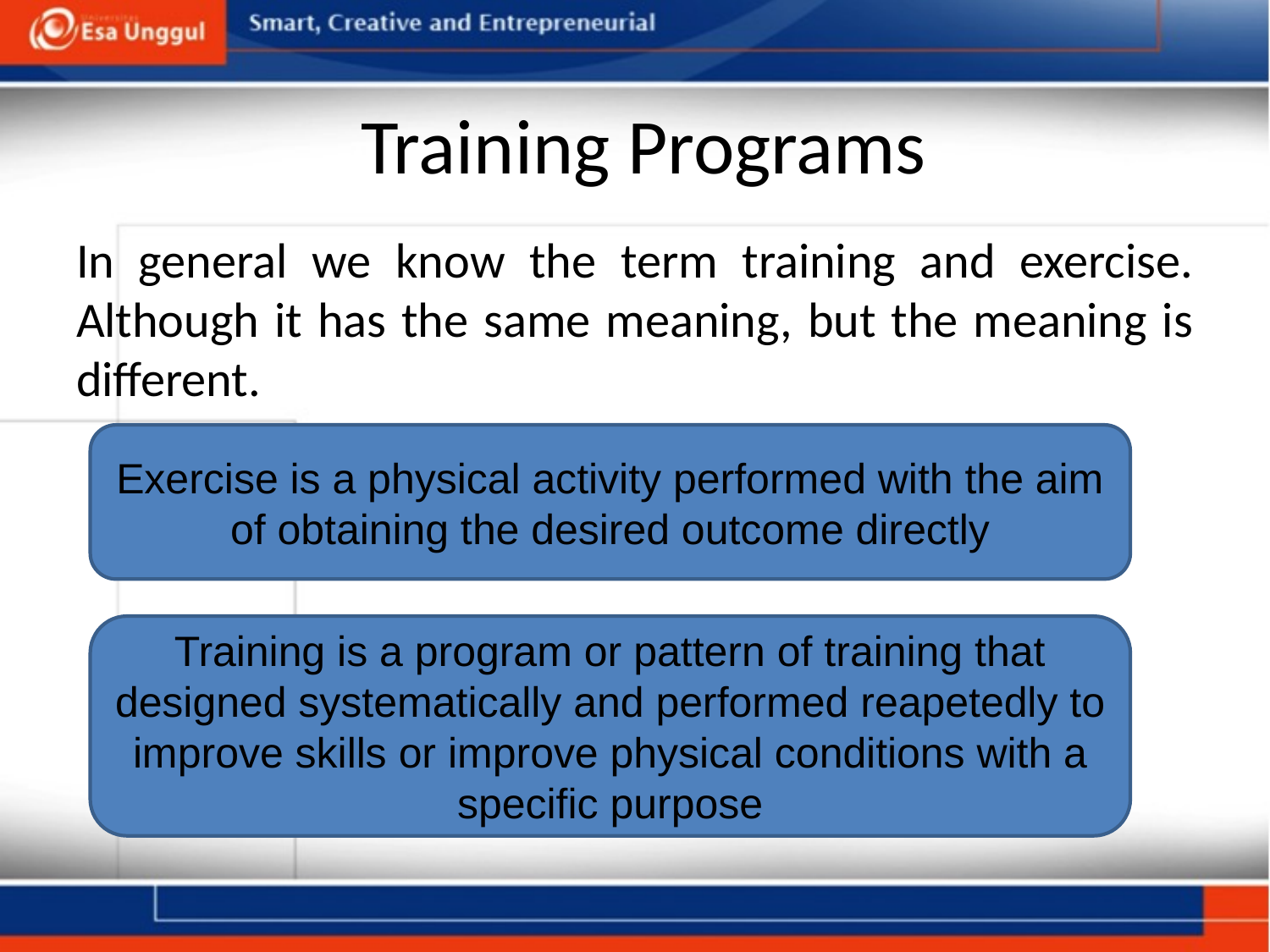

# Training Programs
In general we know the term training and exercise. Although it has the same meaning, but the meaning is different.

Exercise is a physical activity performed with the aim of obtaining the desired outcome directly
Training is a program or pattern of training that designed systematically and performed reapetedly to improve skills or improve physical conditions with a specific purpose